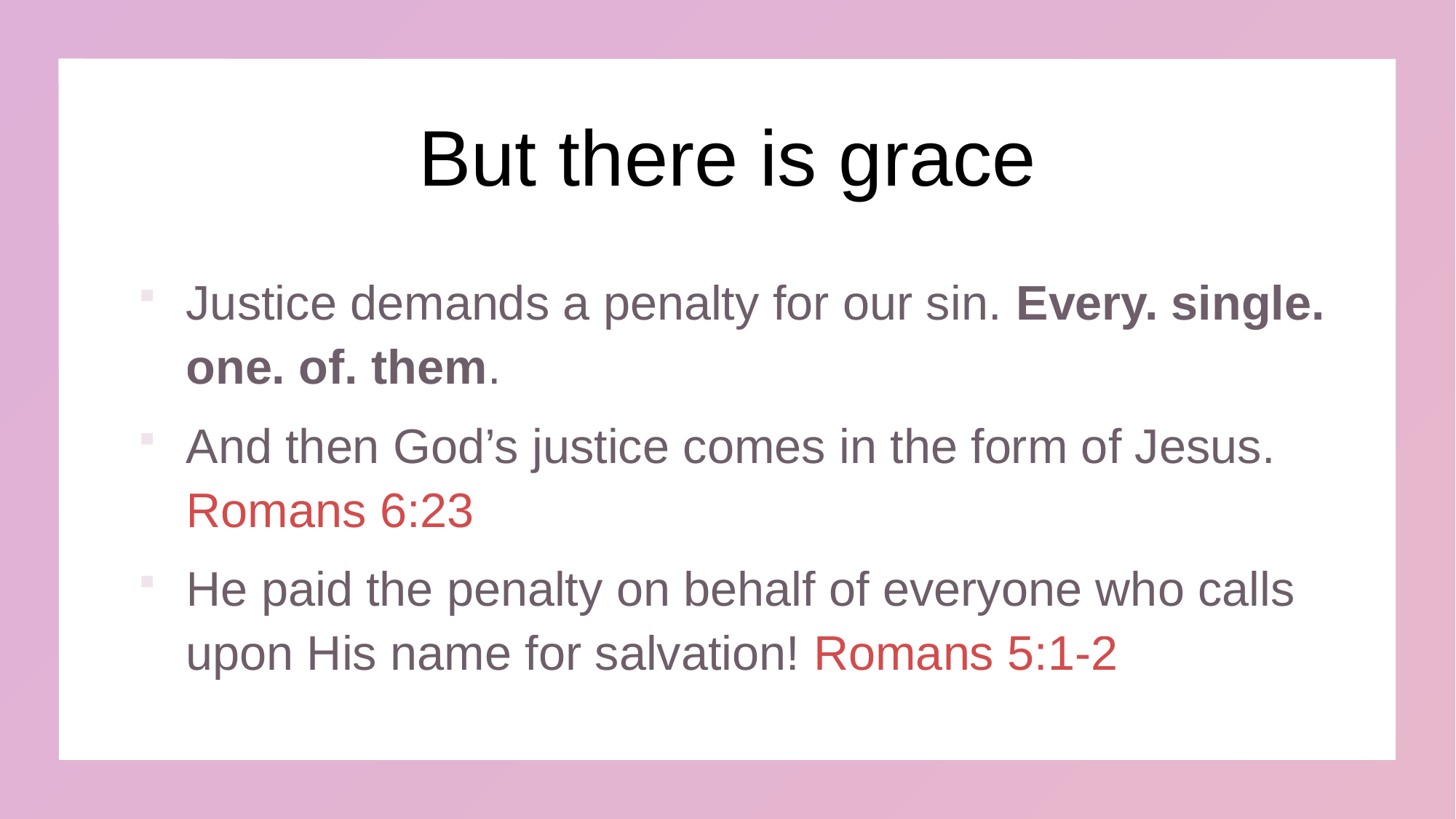

# But there is grace
Justice demands a penalty for our sin. Every. single. one. of. them.
And then God’s justice comes in the form of Jesus. Romans 6:23
He paid the penalty on behalf of everyone who calls upon His name for salvation! Romans 5:1-2